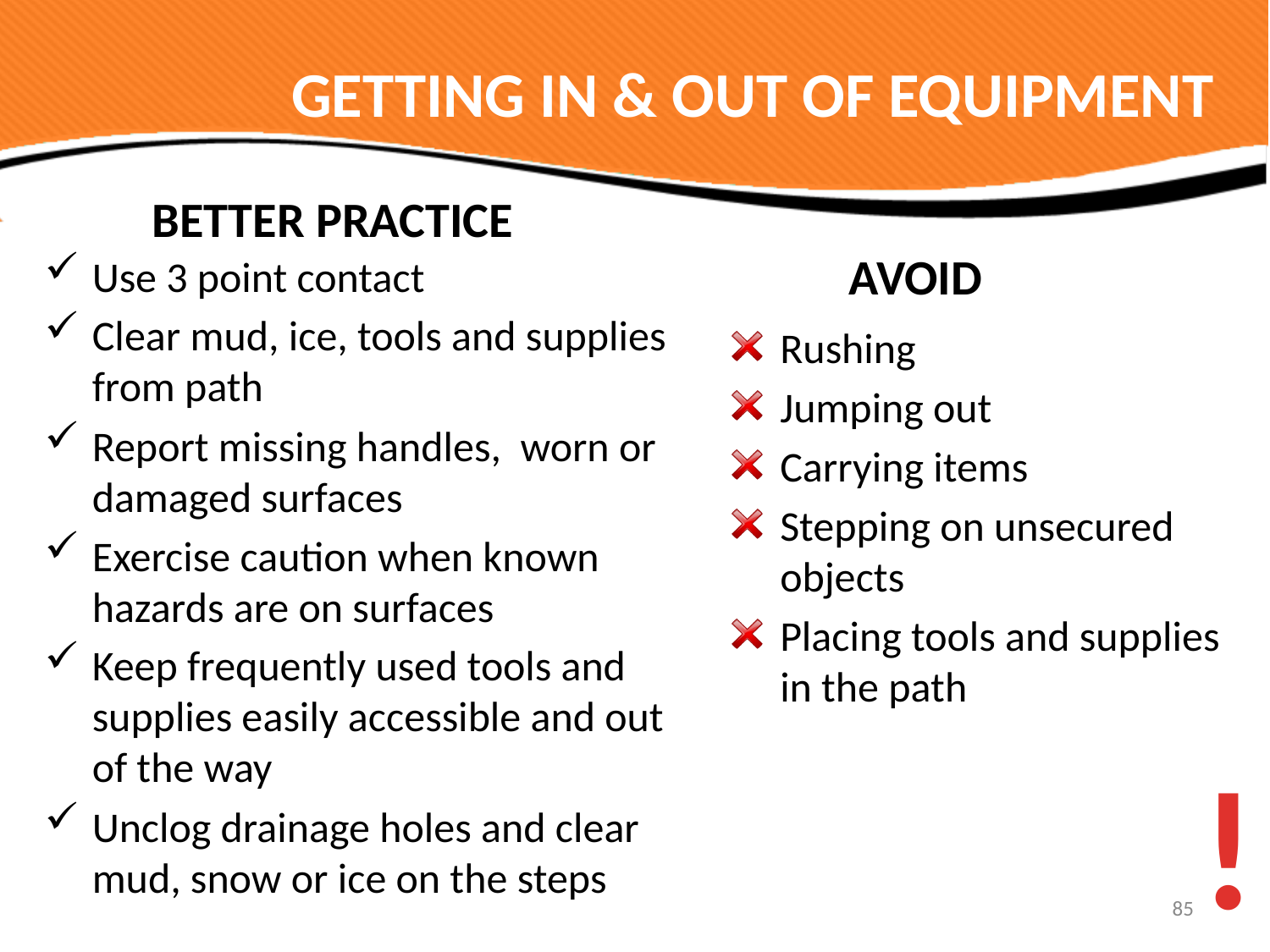

# GETTING IN & OUT OF EQUIPMENT
BETTER PRACTICE
AVOID
Use 3 point contact
Clear mud, ice, tools and supplies from path
Report missing handles,  worn or damaged surfaces
Exercise caution when known hazards are on surfaces
Keep frequently used tools and supplies easily accessible and out of the way
Unclog drainage holes and clear mud, snow or ice on the steps

Rushing
Jumping out
Carrying items
Stepping on unsecured objects
Placing tools and supplies in the path
!
85